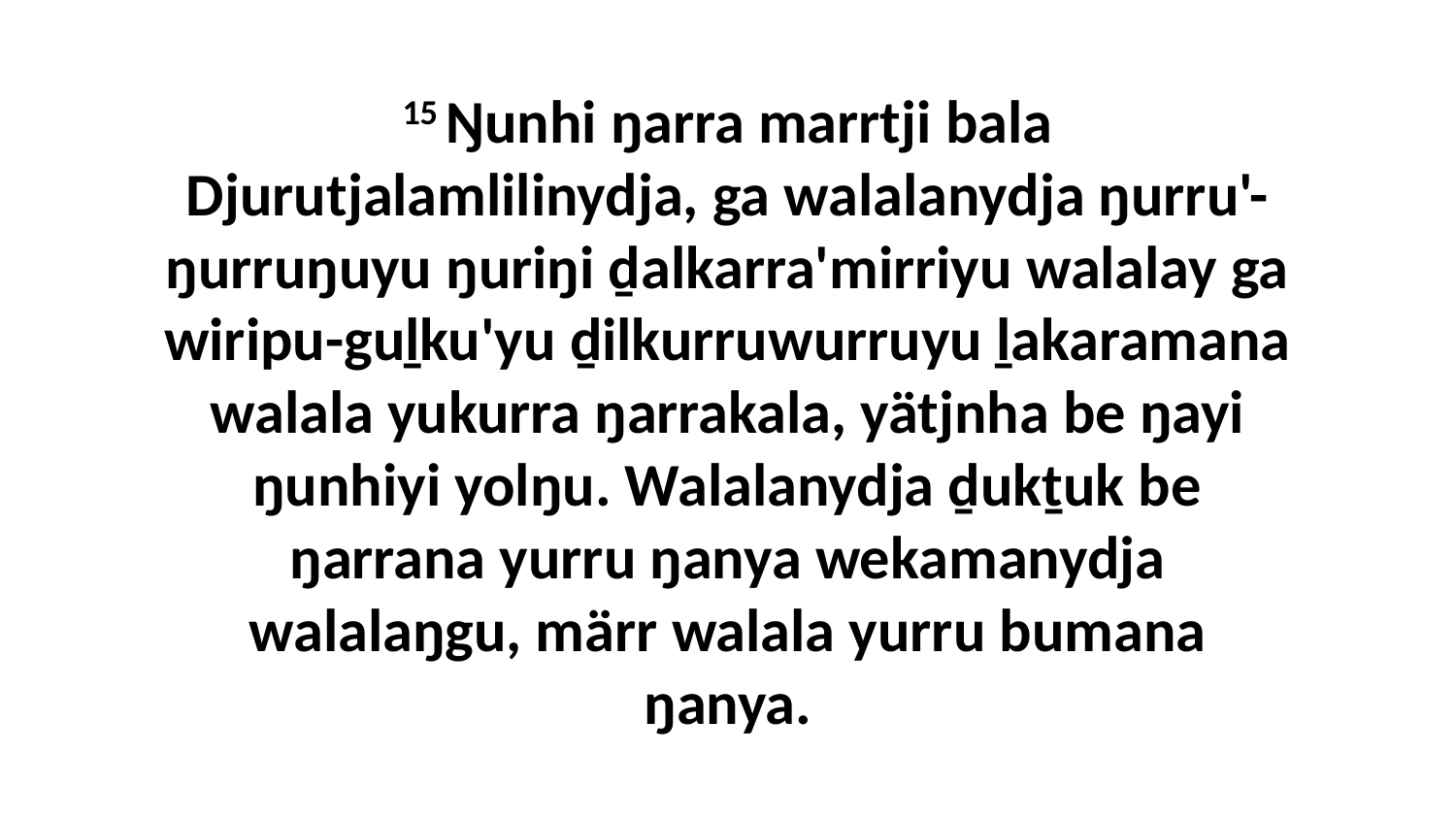

15 Ŋunhi ŋarra marrtji bala Djurutjalamlilinydja, ga walalanydja ŋurru'-ŋurruŋuyu ŋuriŋi ḏalkarra'mirriyu walalay ga wiripu-guḻku'yu ḏilkurruwurruyu ḻakaramana walala yukurra ŋarrakala, yätjnha be ŋayi ŋunhiyi yolŋu. Walalanydja ḏukṯuk be ŋarrana yurru ŋanya wekamanydja walalaŋgu, märr walala yurru bumana ŋanya.